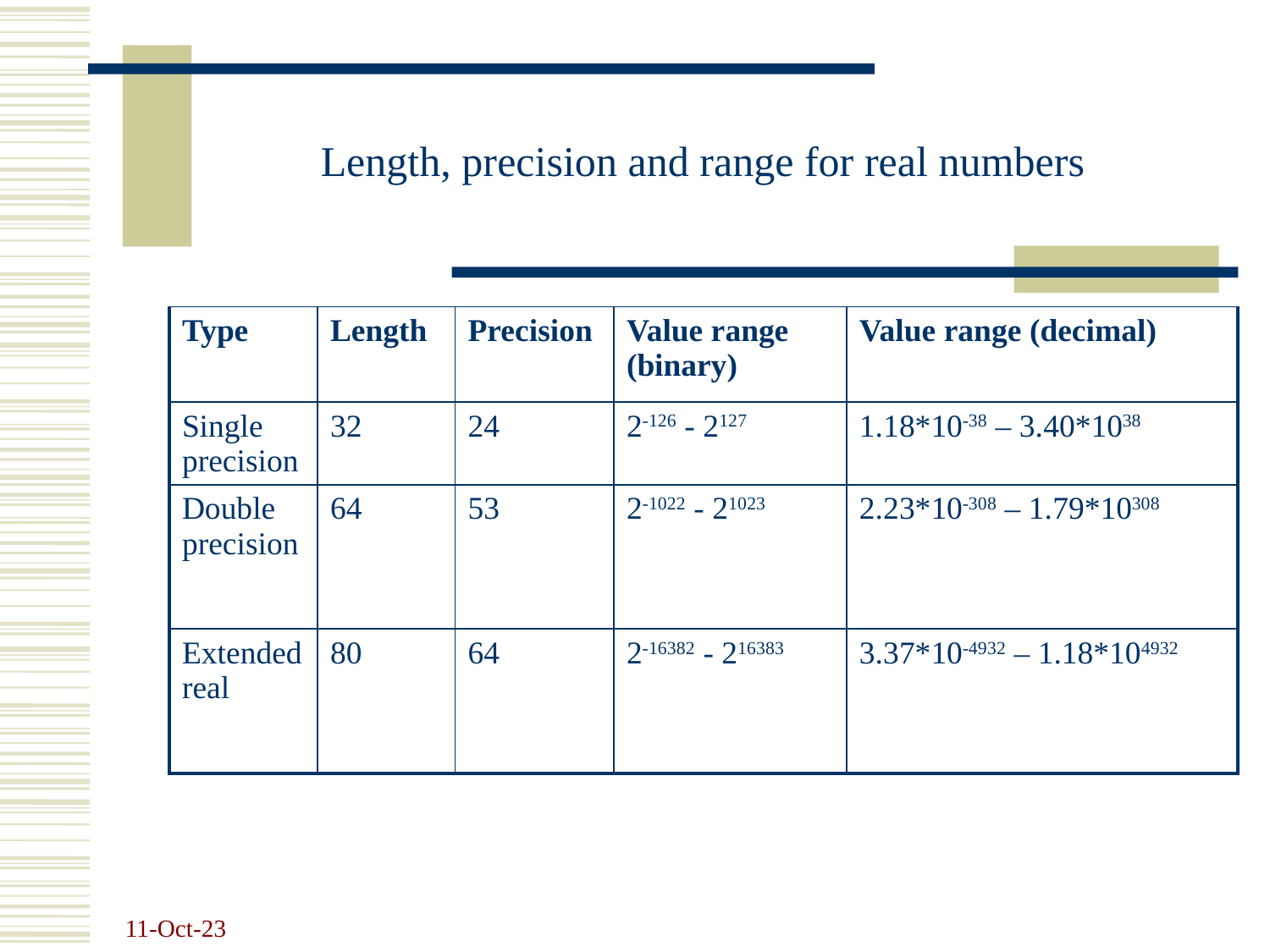

# Length, precision and range for real numbers
| Type | Length | Precision | Value range (binary) | Value range (decimal) |
| --- | --- | --- | --- | --- |
| Single precision | 32 | 24 | 2-126 - 2127 | 1.18\*10-38 – 3.40\*1038 |
| Double precision | 64 | 53 | 2-1022 - 21023 | 2.23\*10-308 – 1.79\*10308 |
| Extended real | 80 | 64 | 2-16382 - 216383 | 3.37\*10-4932 – 1.18\*104932 |
11-Oct-23